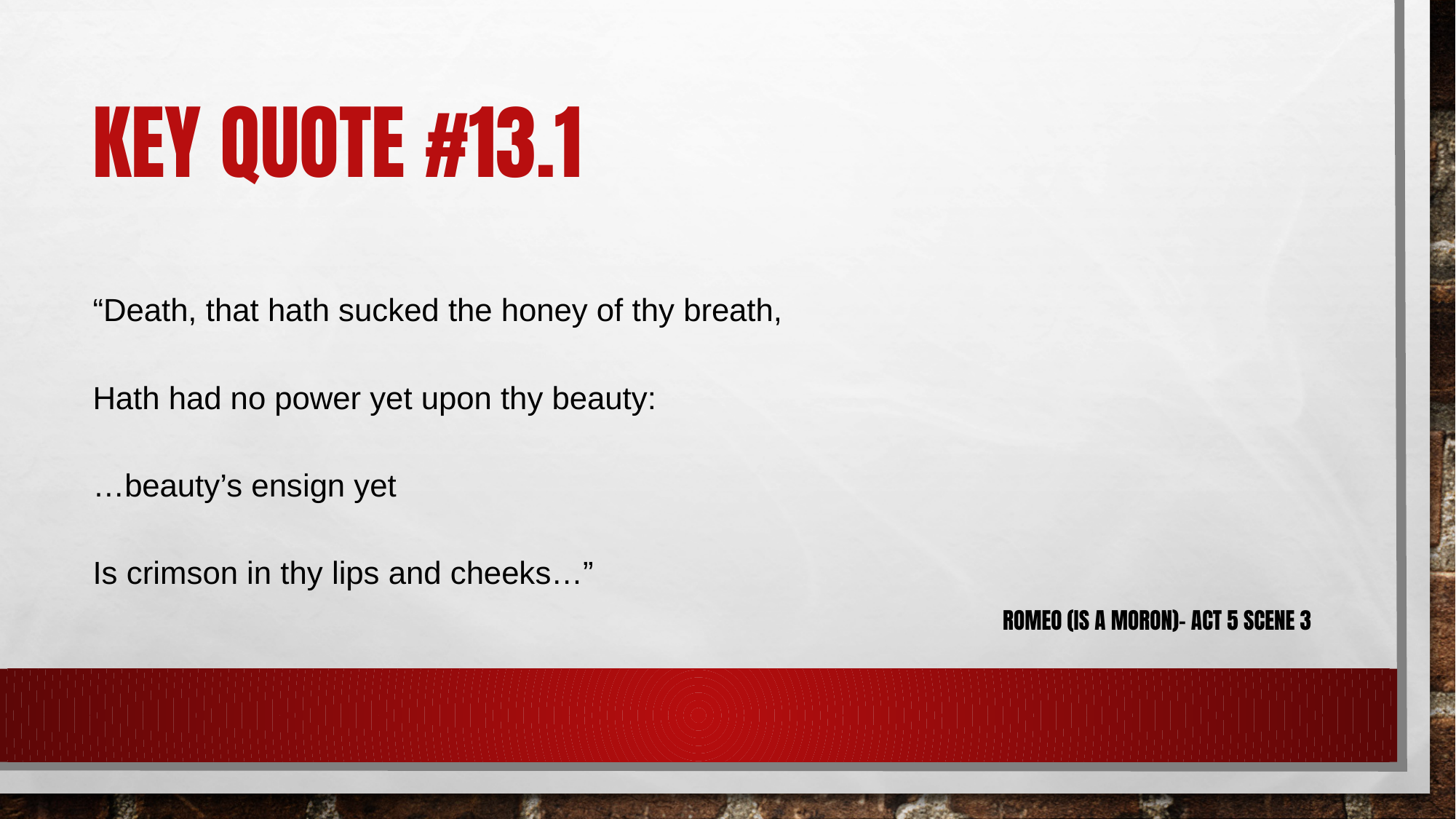

# Key quote #13.1
“Death, that hath sucked the honey of thy breath,
Hath had no power yet upon thy beauty:
…beauty’s ensign yet
Is crimson in thy lips and cheeks…”
Romeo (is a moron)– act 5 scene 3